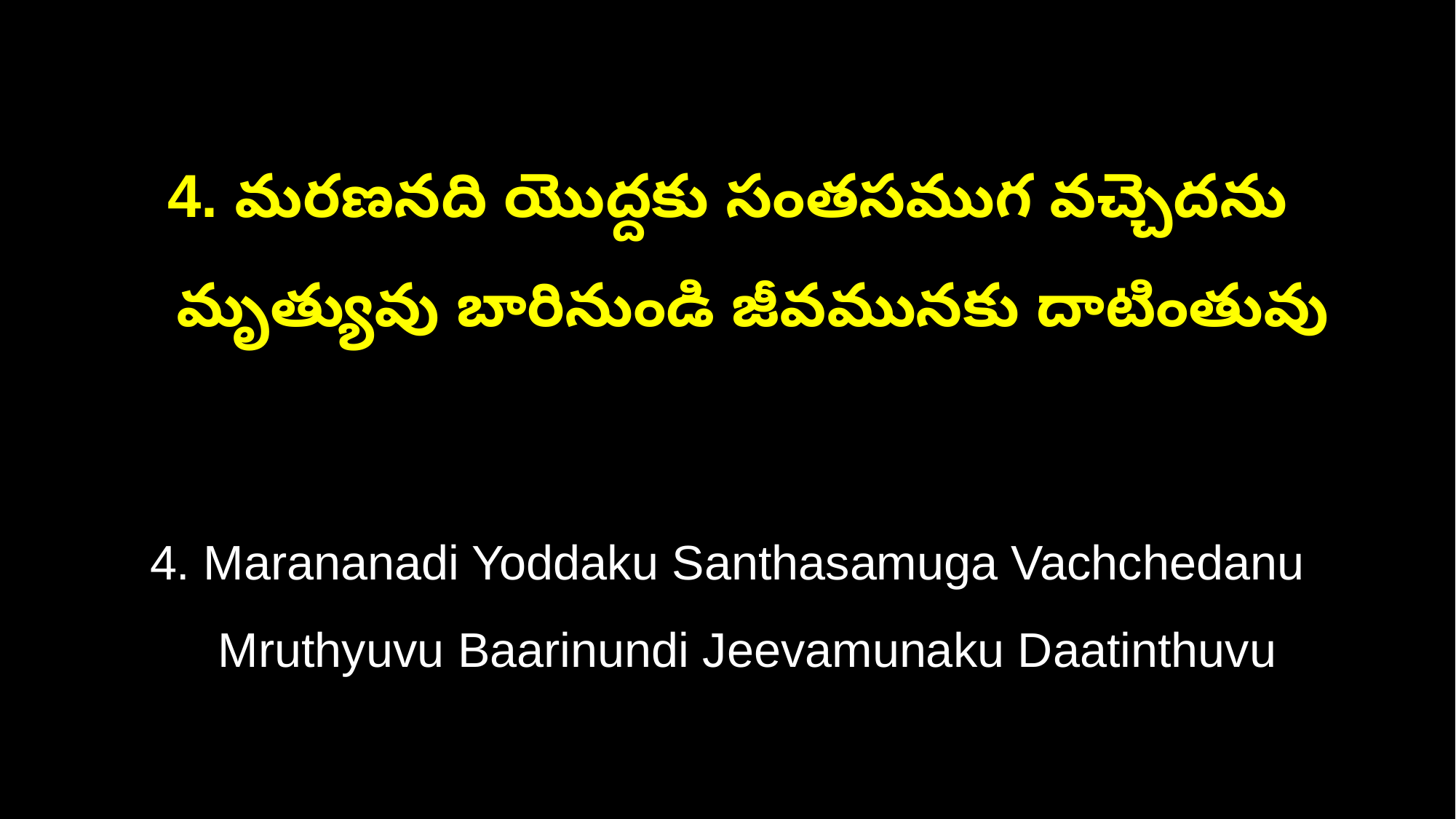

4. మరణనది యొద్దకు సంతసముగ వచ్చెదను
   మృత్యువు బారినుండి జీవమునకు దాటింతువు
4. Marananadi Yoddaku Santhasamuga Vachchedanu
   Mruthyuvu Baarinundi Jeevamunaku Daatinthuvu